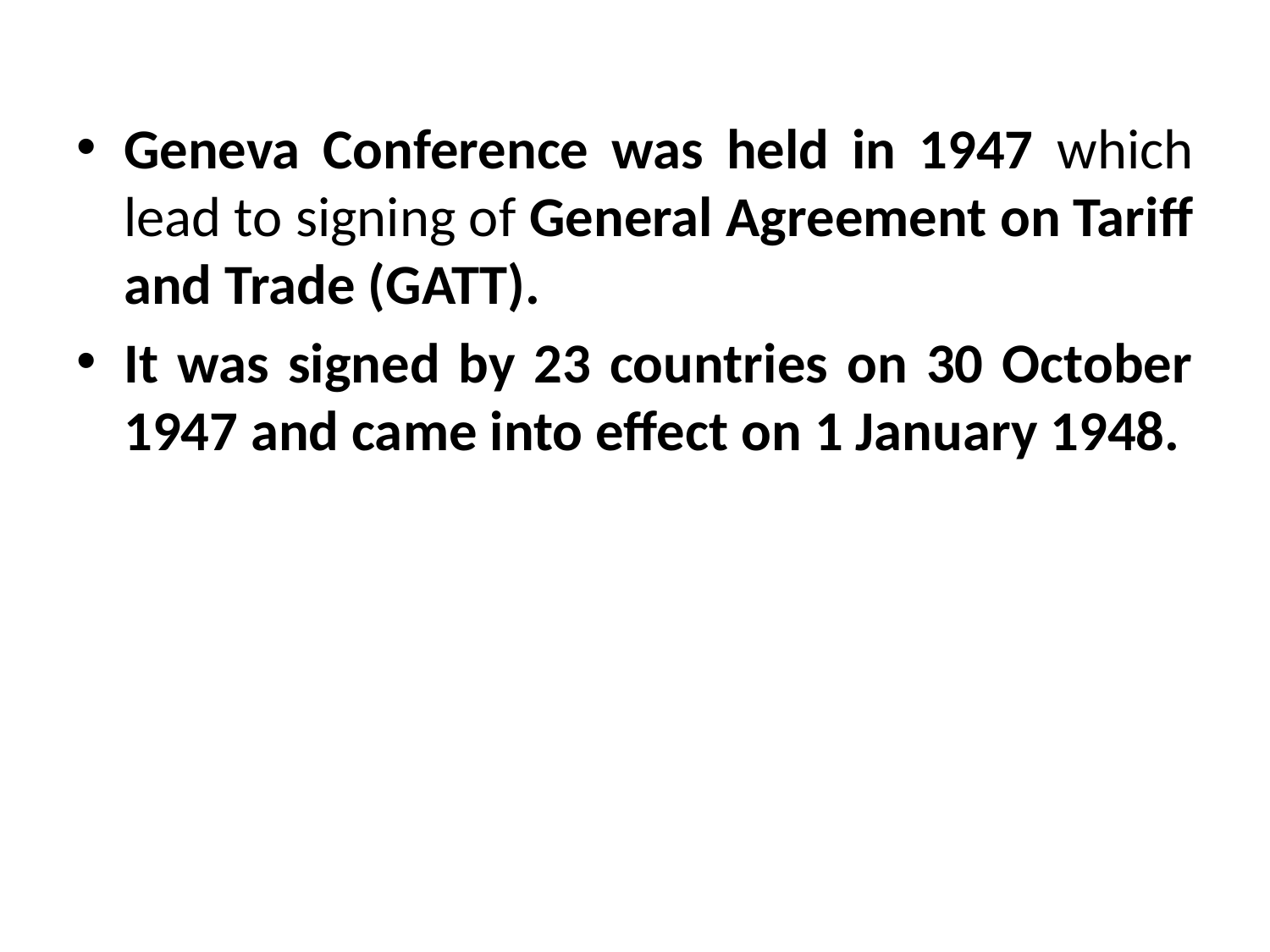

Geneva Conference was held in 1947 which lead to signing of General Agreement on Tariff and Trade (GATT).
It was signed by 23 countries on 30 October 1947 and came into effect on 1 January 1948.